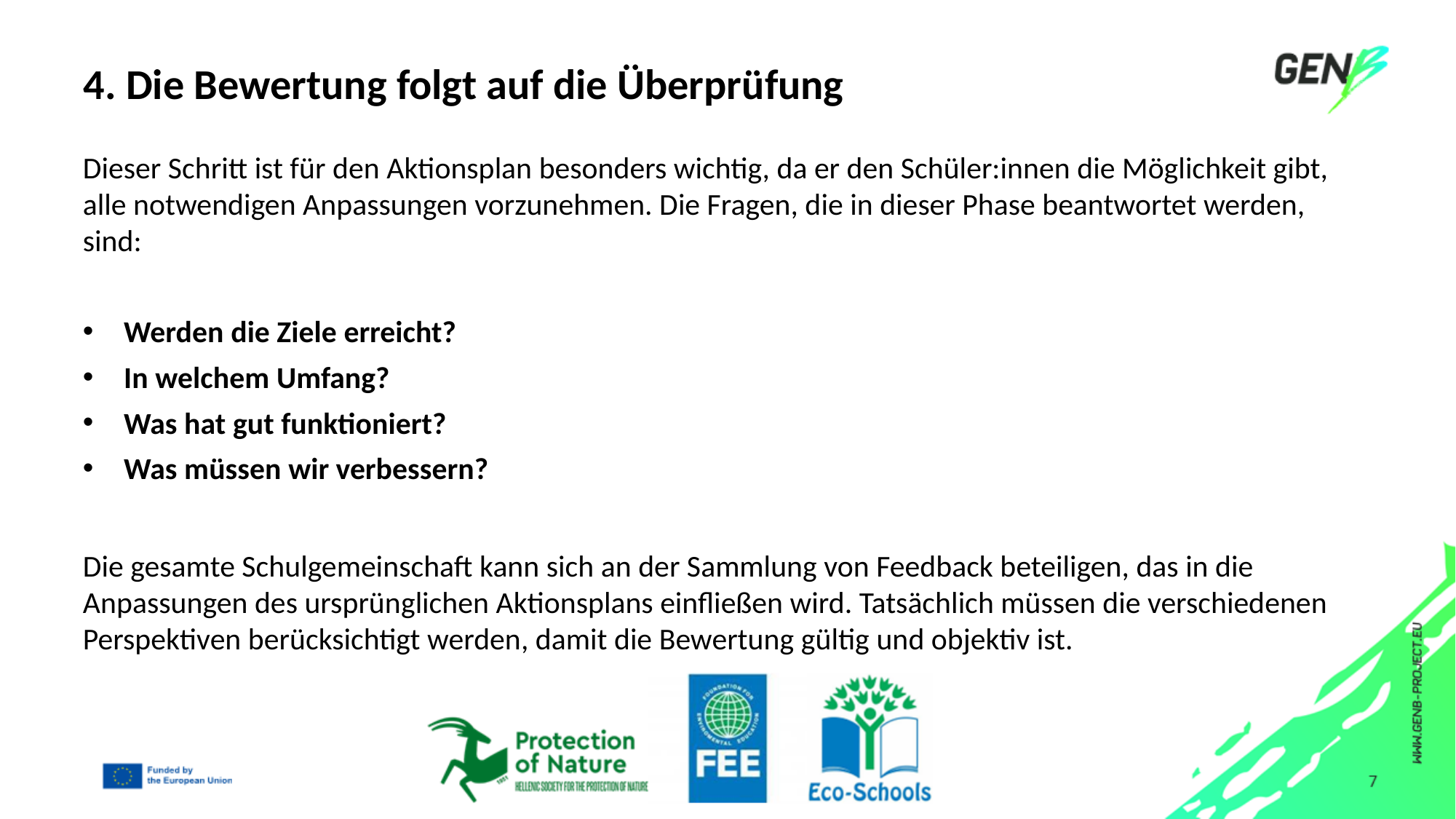

# 4. Die Bewertung folgt auf die Überprüfung
Dieser Schritt ist für den Aktionsplan besonders wichtig, da er den Schüler:innen die Möglichkeit gibt, alle notwendigen Anpassungen vorzunehmen. Die Fragen, die in dieser Phase beantwortet werden, sind:

Werden die Ziele erreicht?
In welchem Umfang?
Was hat gut funktioniert?
Was müssen wir verbessern?

Die gesamte Schulgemeinschaft kann sich an der Sammlung von Feedback beteiligen, das in die Anpassungen des ursprünglichen Aktionsplans einfließen wird. Tatsächlich müssen die verschiedenen Perspektiven berücksichtigt werden, damit die Bewertung gültig und objektiv ist.